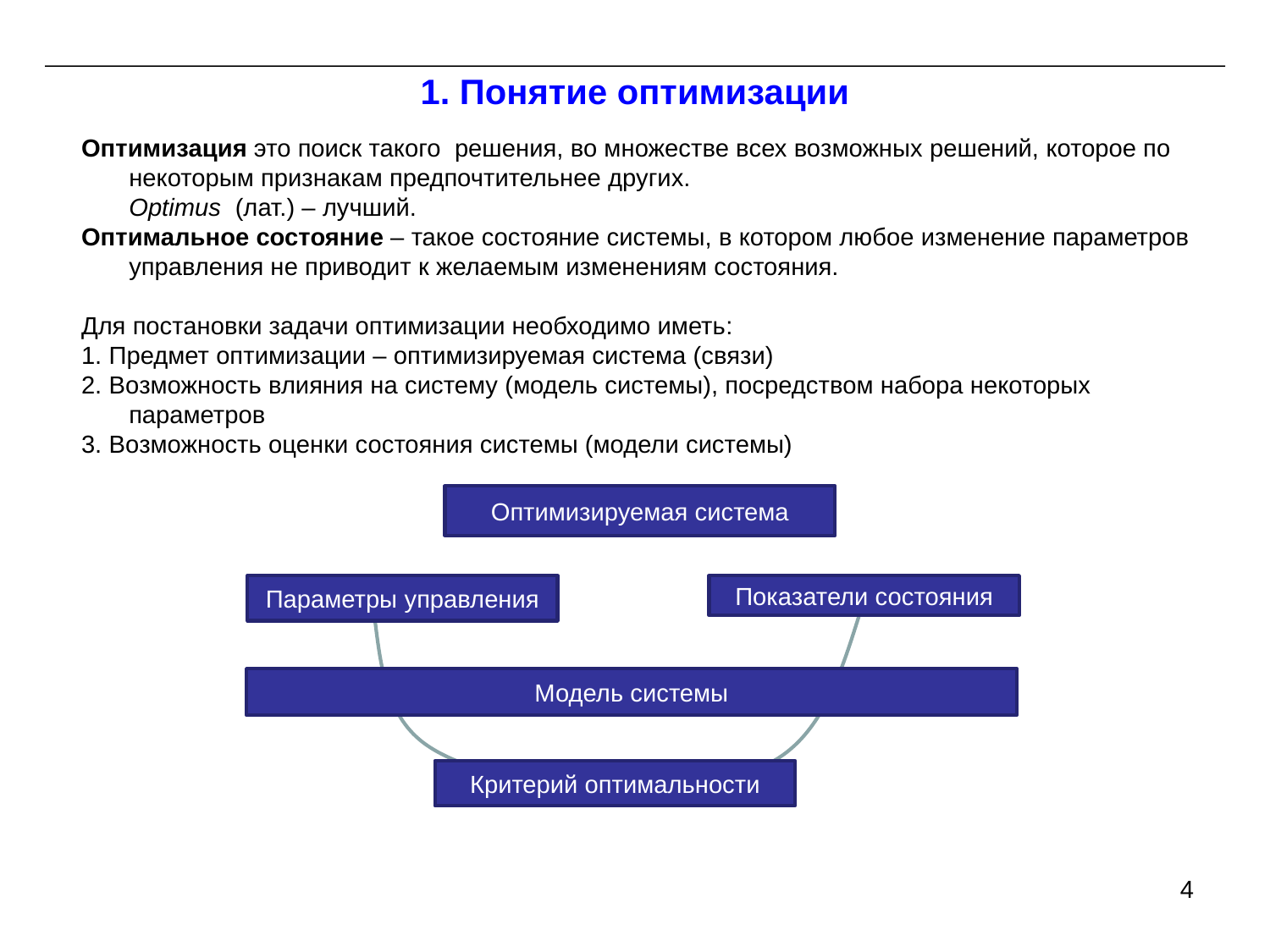

# 1. Понятие оптимизации

Оптимизация это поиск такого  решения, во множестве всех возможных решений, которое по некоторым признакам предпочтительнее других.
	Optimus  (лат.) – лучший.
Оптимальное состояние – такое состояние системы, в котором любое изменение параметров управления не приводит к желаемым изменениям состояния.

Для постановки задачи оптимизации необходимо иметь:
1. Предмет оптимизации – оптимизируемая система (связи)
2. Возможность влияния на систему (модель системы), посредством набора некоторых параметров
3. Возможность оценки состояния системы (модели системы)

Оптимизируемая система
Параметры управления
Показатели состояния

Модель системы
Критерий оптимальности
4